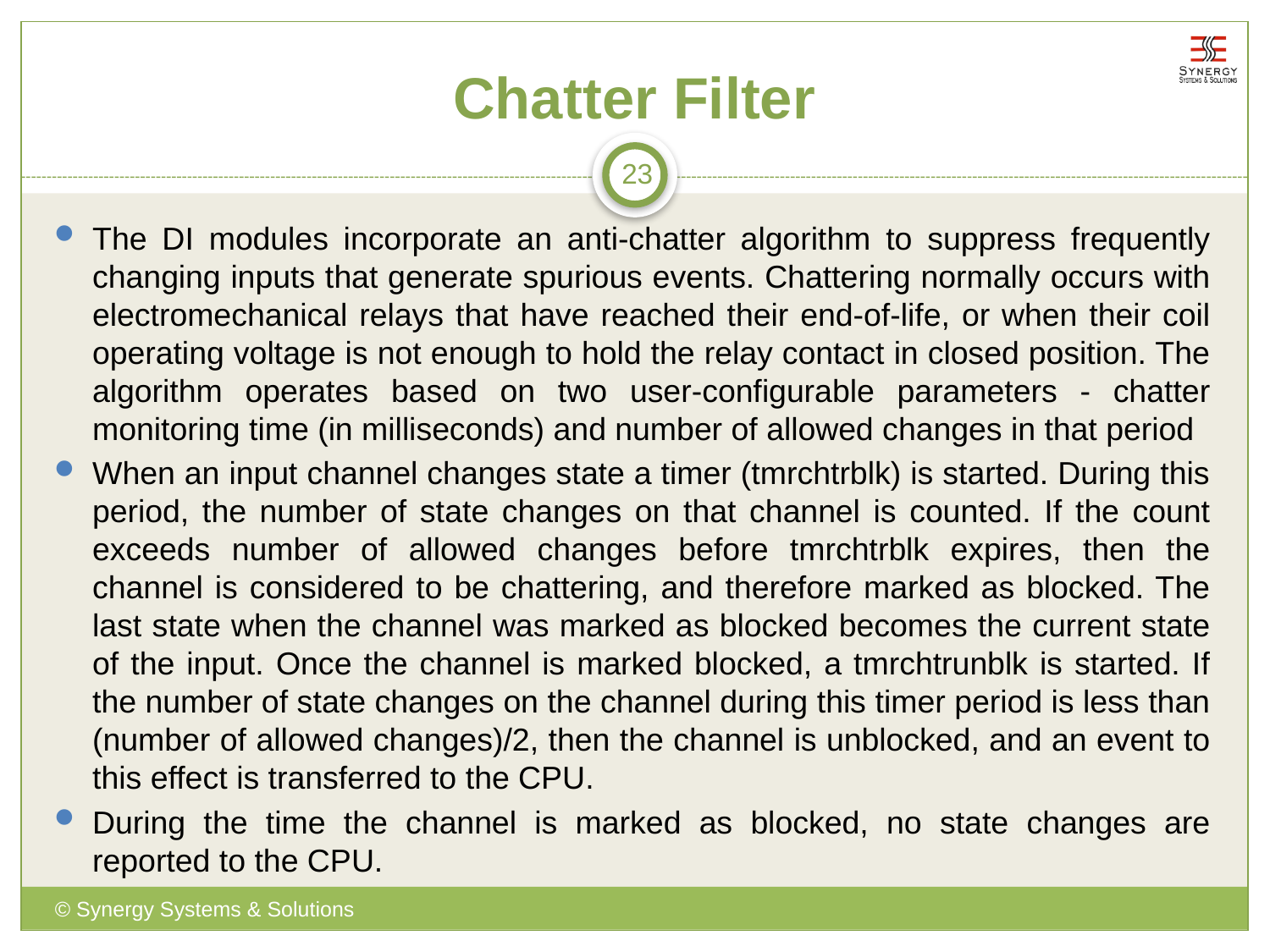

# Chatter Filter
23
The DI modules incorporate an anti-chatter algorithm to suppress frequently changing inputs that generate spurious events. Chattering normally occurs with electromechanical relays that have reached their end-of-life, or when their coil operating voltage is not enough to hold the relay contact in closed position. The algorithm operates based on two user-configurable parameters - chatter monitoring time (in milliseconds) and number of allowed changes in that period
When an input channel changes state a timer (tmrchtrblk) is started. During this period, the number of state changes on that channel is counted. If the count exceeds number of allowed changes before tmrchtrblk expires, then the channel is considered to be chattering, and therefore marked as blocked. The last state when the channel was marked as blocked becomes the current state of the input. Once the channel is marked blocked, a tmrchtrunblk is started. If the number of state changes on the channel during this timer period is less than (number of allowed changes)/2, then the channel is unblocked, and an event to this effect is transferred to the CPU.
During the time the channel is marked as blocked, no state changes are reported to the CPU.
© Synergy Systems & Solutions